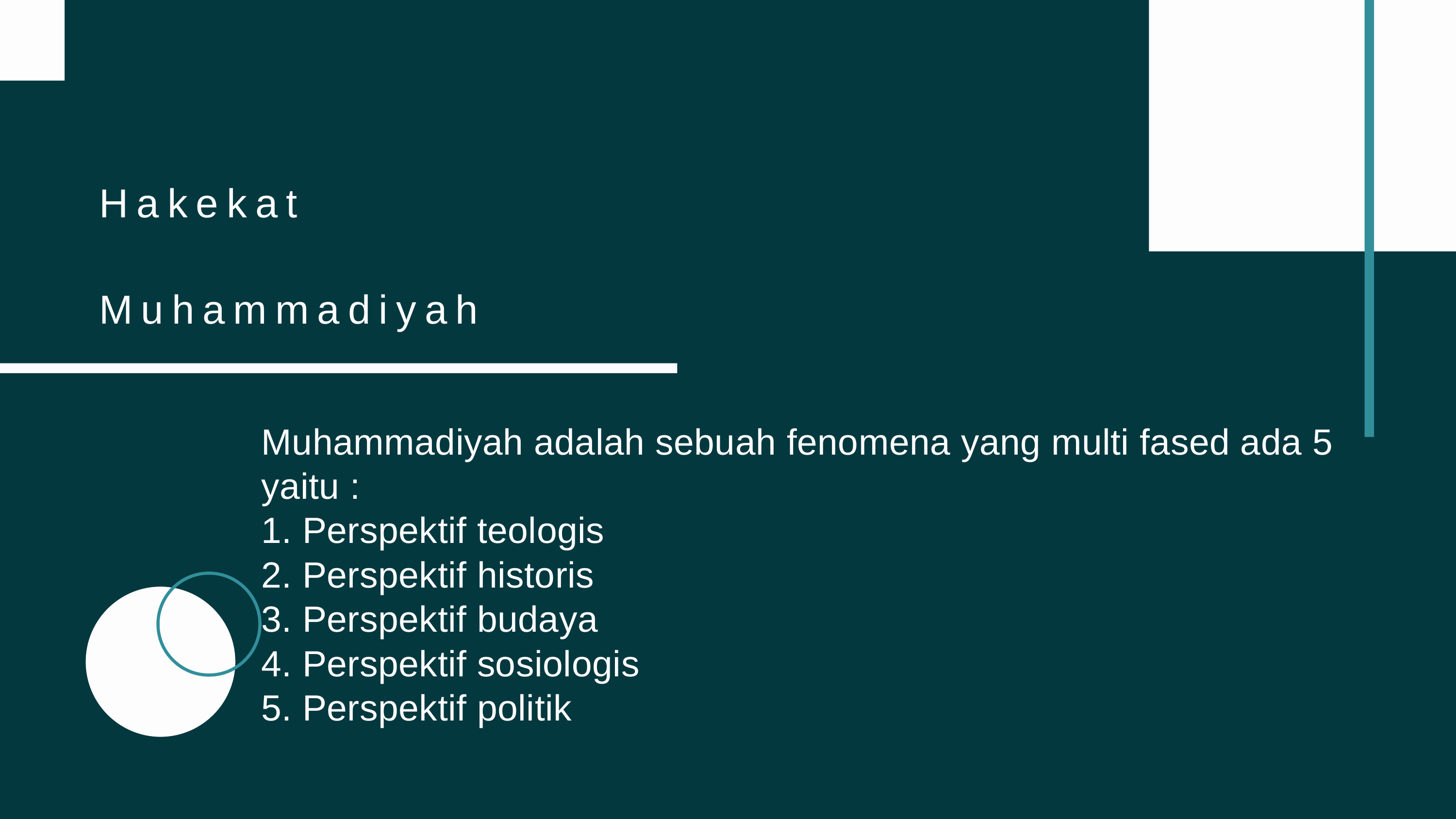

Hakekat Muhammadiyah

Muhammadiyah adalah sebuah fenomena yang multi fased ada 5  yaitu :
Perspektif teologis
Perspektif historis
Perspektif budaya
Perspektif sosiologis
Perspektif politik